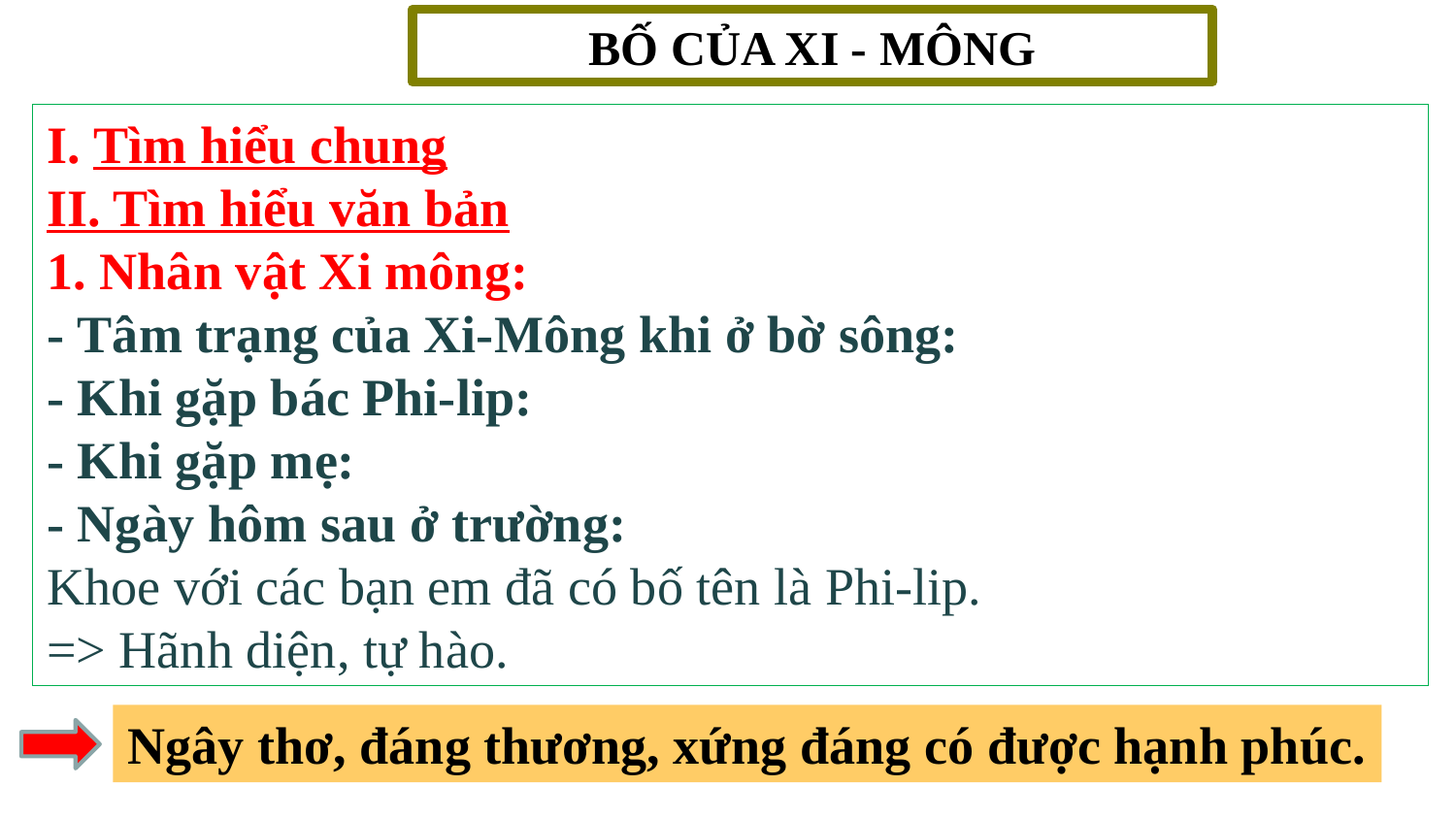

BỐ CỦA XI - MÔNG
I. Tìm hiểu chung
II. Tìm hiểu văn bản
1. Nhân vật Xi mông:
- Tâm trạng của Xi-Mông khi ở bờ sông:
- Khi gặp bác Phi-lip:
- Khi gặp mẹ:
- Ngày hôm sau ở trường:
Khoe với các bạn em đã có bố tên là Phi-lip.
=> Hãnh diện, tự hào.
Ngây thơ, đáng thương, xứng đáng có được hạnh phúc.